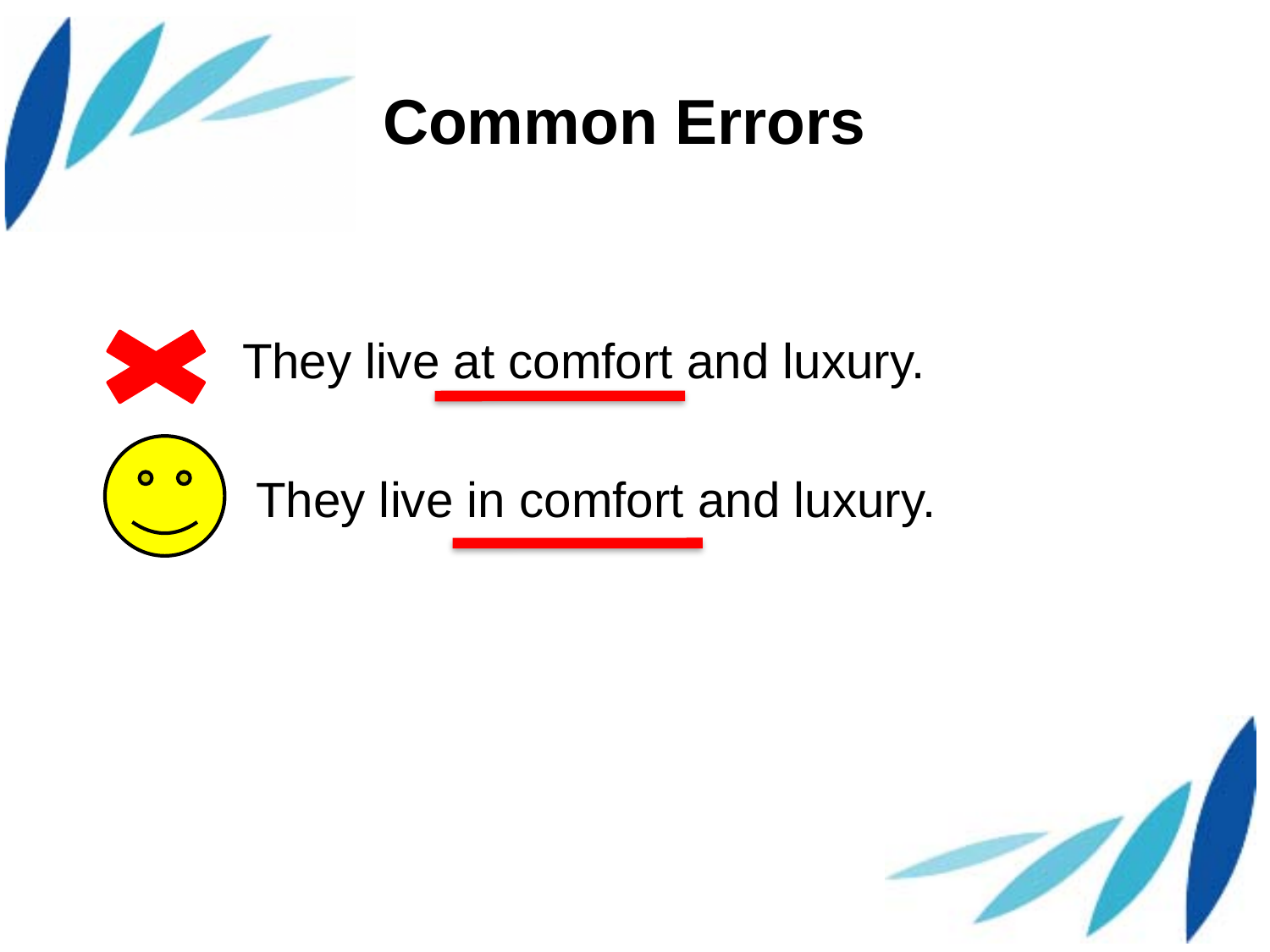

# Common Errors

              They live at comfort and luxury.

               They live in comfort and luxury.